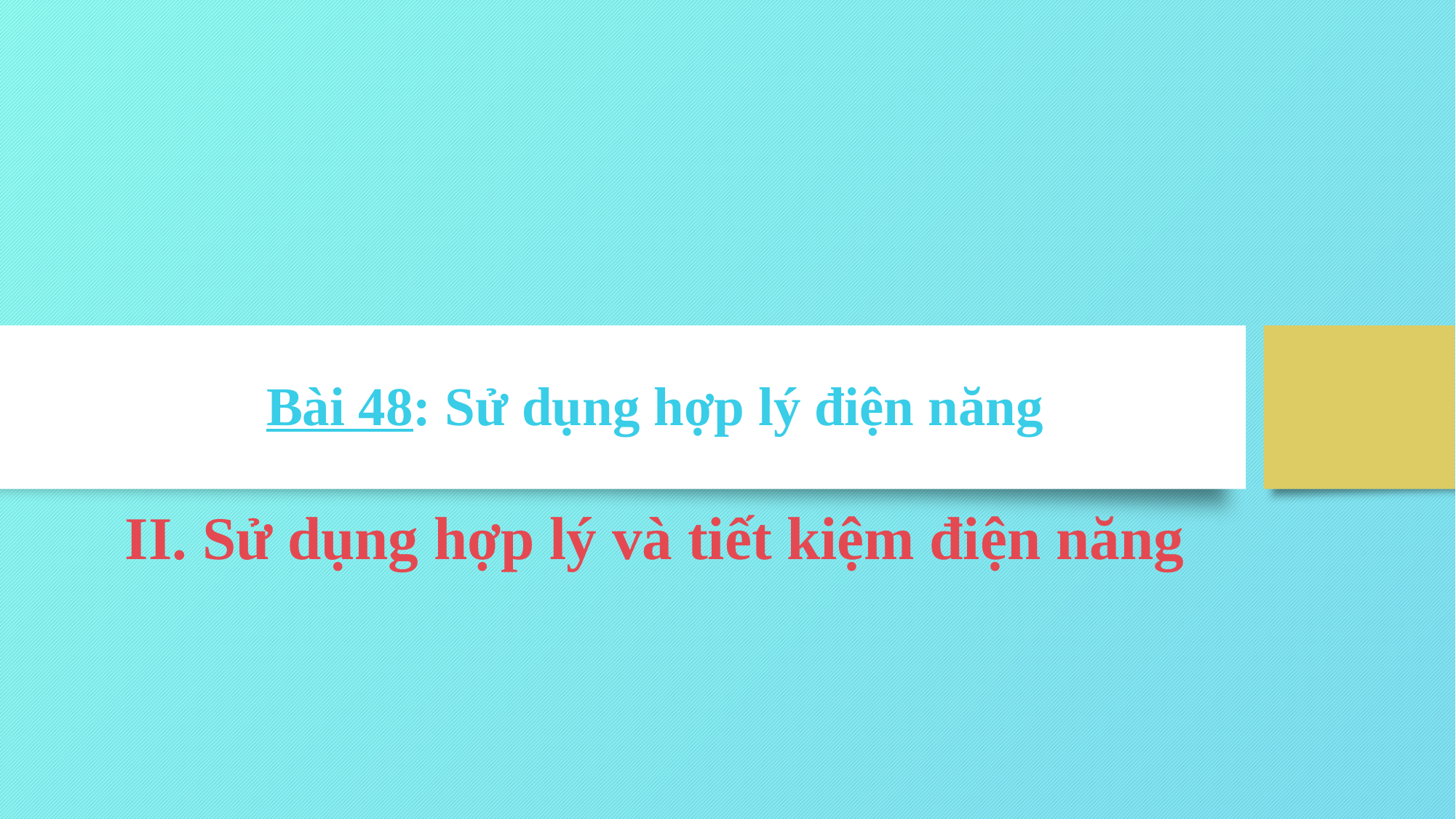

# Bài 48: Sử dụng hợp lý điện năng
II. Sử dụng hợp lý và tiết kiệm điện năng